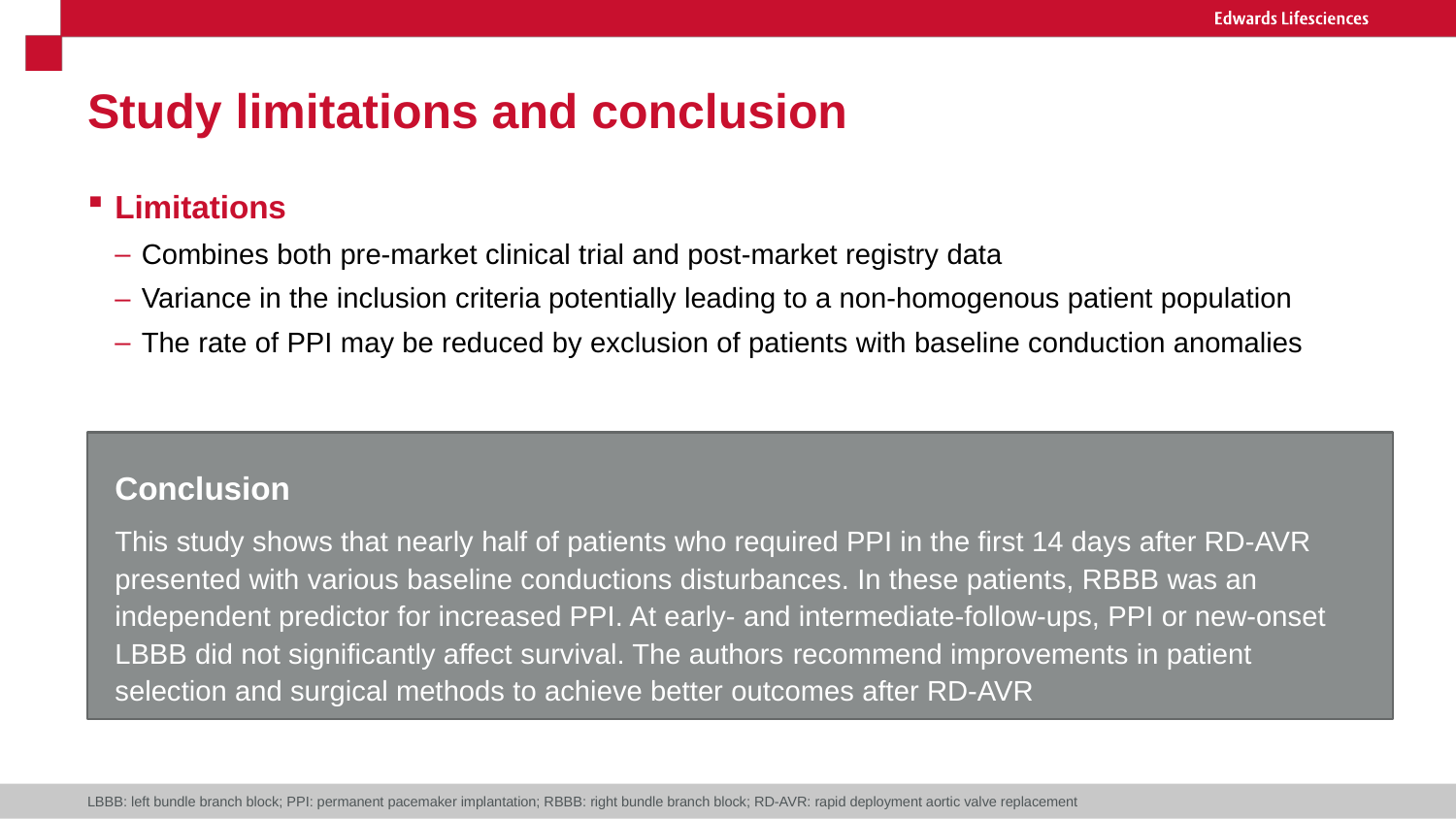

# Study limitations and conclusion
Limitations
Combines both pre-market clinical trial and post-market registry data
Variance in the inclusion criteria potentially leading to a non-homogenous patient population
The rate of PPI may be reduced by exclusion of patients with baseline conduction anomalies

Conclusion
This study shows that nearly half of patients who required PPI in the first 14 days after RD-AVR presented with various baseline conductions disturbances. In these patients, RBBB was an independent predictor for increased PPI. At early- and intermediate-follow-ups, PPI or new-onset LBBB did not significantly affect survival. The authors recommend improvements in patient selection and surgical methods to achieve better outcomes after RD-AVR

LBBB: left bundle branch block; PPI: permanent pacemaker implantation; RBBB: right bundle branch block; RD-AVR: rapid deployment aortic valve replacement